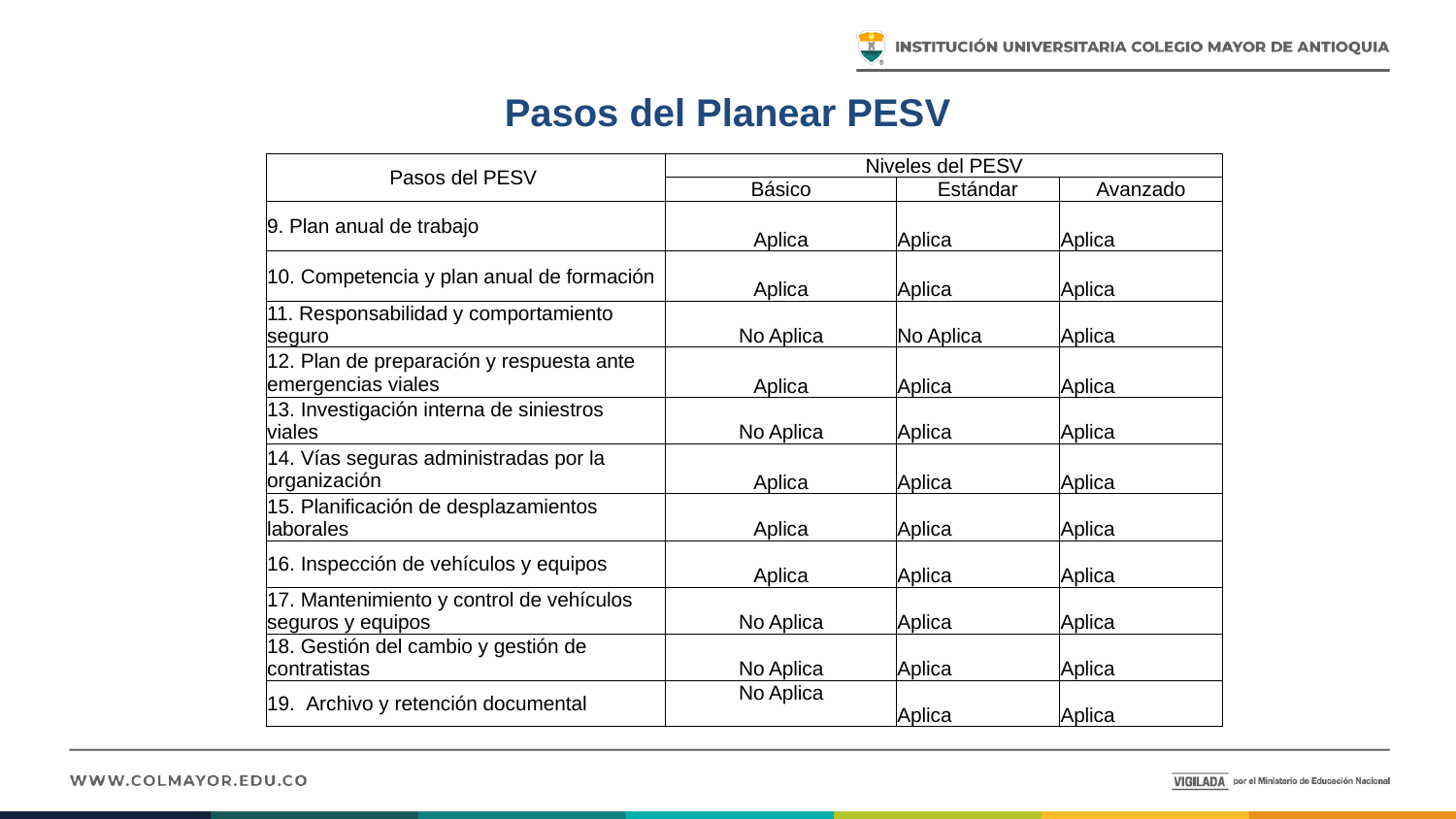

# Pasos del Planear PESV
| Pasos del PESV | Niveles del PESV |  |  |
| --- | --- | --- | --- |
|  | Básico | Estándar | Avanzado |
| 9. Plan anual de trabajo | Aplica | Aplica | Aplica |
| 10. Competencia y plan anual de formación | Aplica | Aplica | Aplica |
| 11. Responsabilidad y comportamiento seguro | No Aplica | No Aplica | Aplica |
| 12. Plan de preparación y respuesta ante emergencias viales | Aplica | Aplica | Aplica |
| 13. Investigación interna de siniestros viales | No Aplica | Aplica | Aplica |
| 14. Vías seguras administradas por la organización | Aplica | Aplica | Aplica |
| 15. Planificación de desplazamientos laborales | Aplica | Aplica | Aplica |
| 16. Inspección de vehículos y equipos | Aplica | Aplica | Aplica |
| 17. Mantenimiento y control de vehículos seguros y equipos | No Aplica | Aplica | Aplica |
| 18. Gestión del cambio y gestión de contratistas | No Aplica | Aplica | Aplica |
| 19.  Archivo y retención documental | No Aplica | Aplica | Aplica |